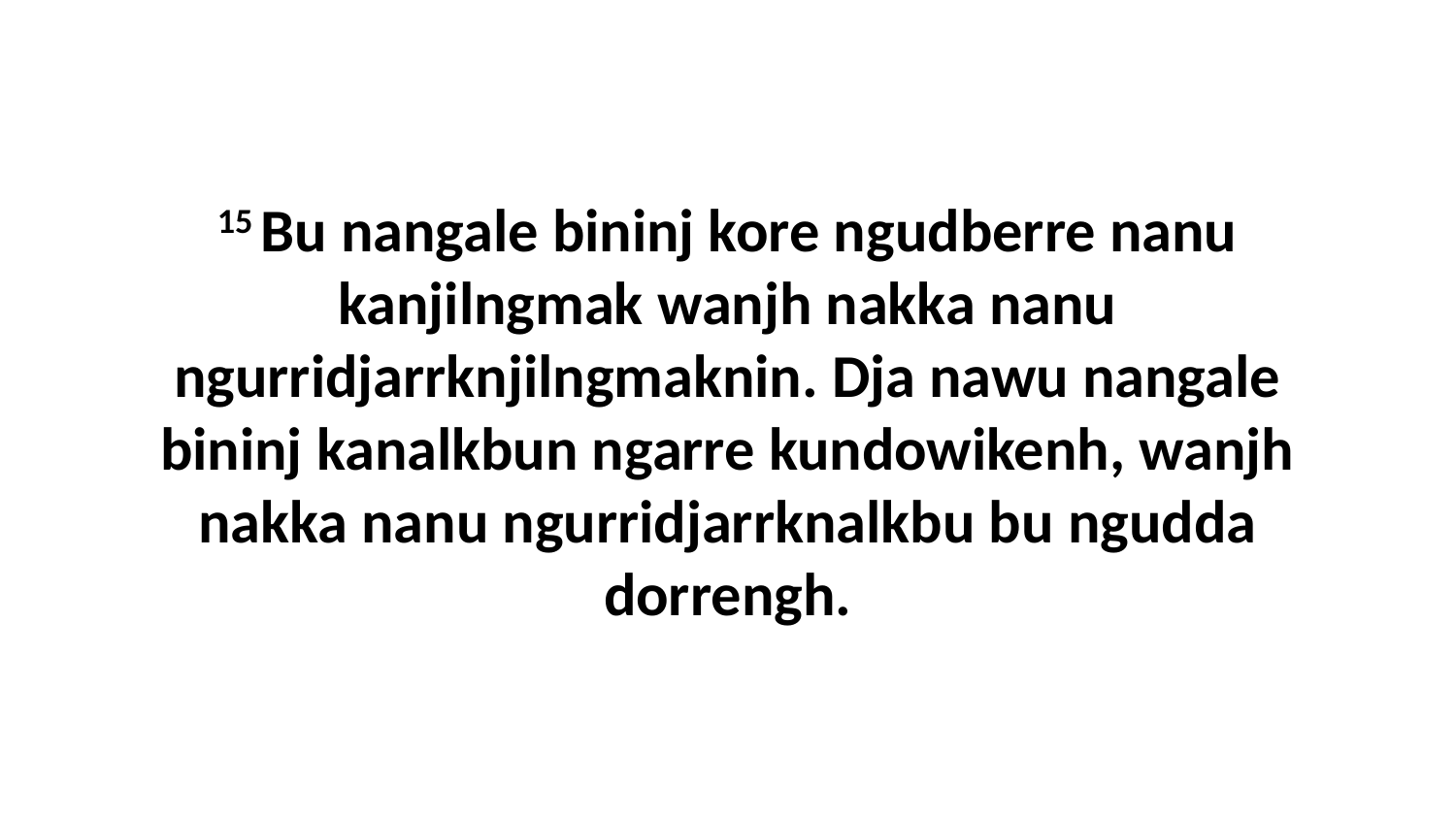

15 Bu nangale bininj kore ngudberre nanu kanjilngmak wanjh nakka nanu ngurridjarrknjilngmaknin. Dja nawu nangale bininj kanalkbun ngarre kundowikenh, wanjh nakka nanu ngurridjarrknalkbu bu ngudda dorrengh.